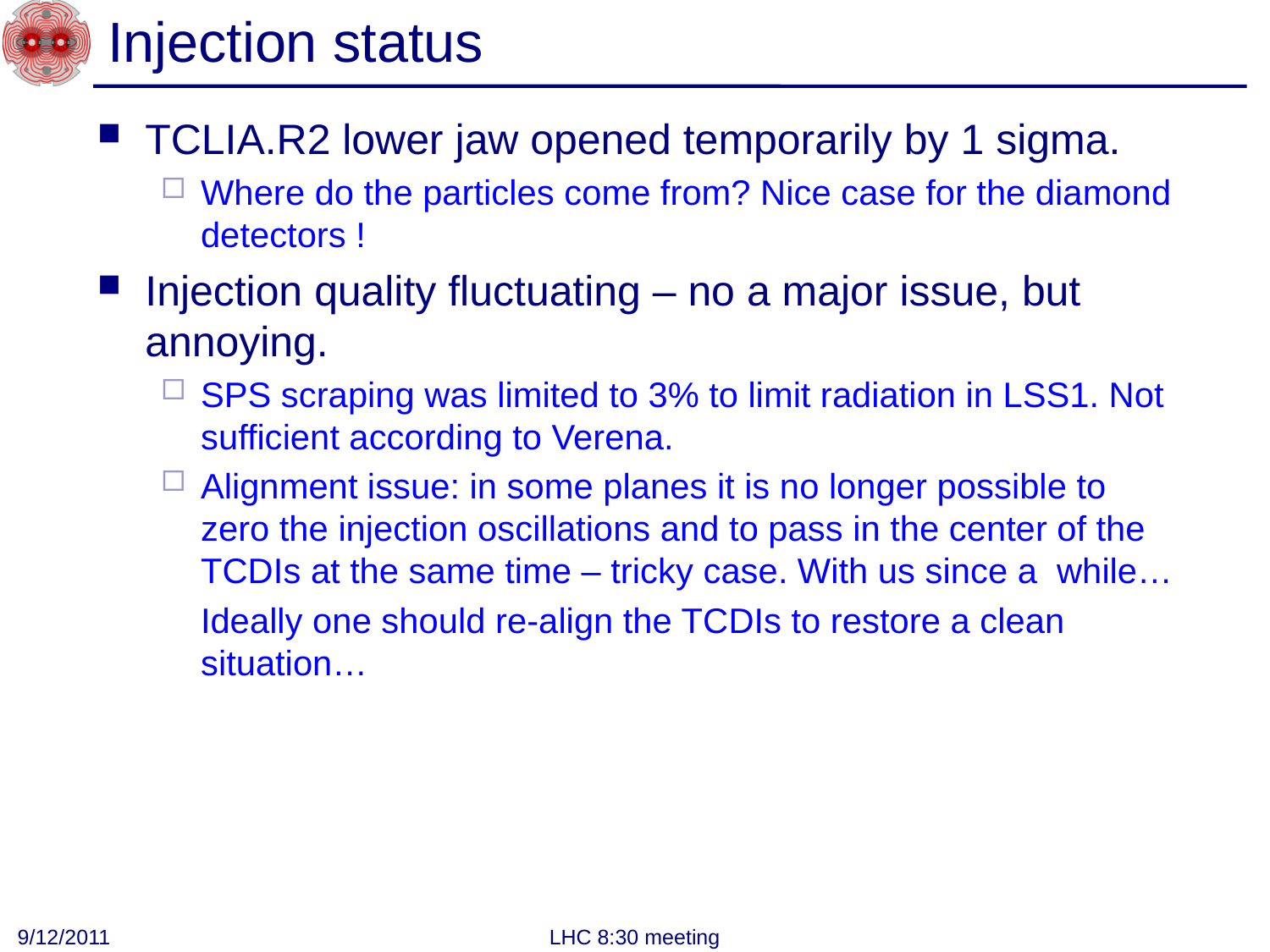

# Injection status
TCLIA.R2 lower jaw opened temporarily by 1 sigma.
Where do the particles come from? Nice case for the diamond detectors !
Injection quality fluctuating – no a major issue, but annoying.
SPS scraping was limited to 3% to limit radiation in LSS1. Not sufficient according to Verena.
Alignment issue: in some planes it is no longer possible to zero the injection oscillations and to pass in the center of the TCDIs at the same time – tricky case. With us since a  while…
	Ideally one should re-align the TCDIs to restore a clean situation…
9/12/2011
LHC 8:30 meeting